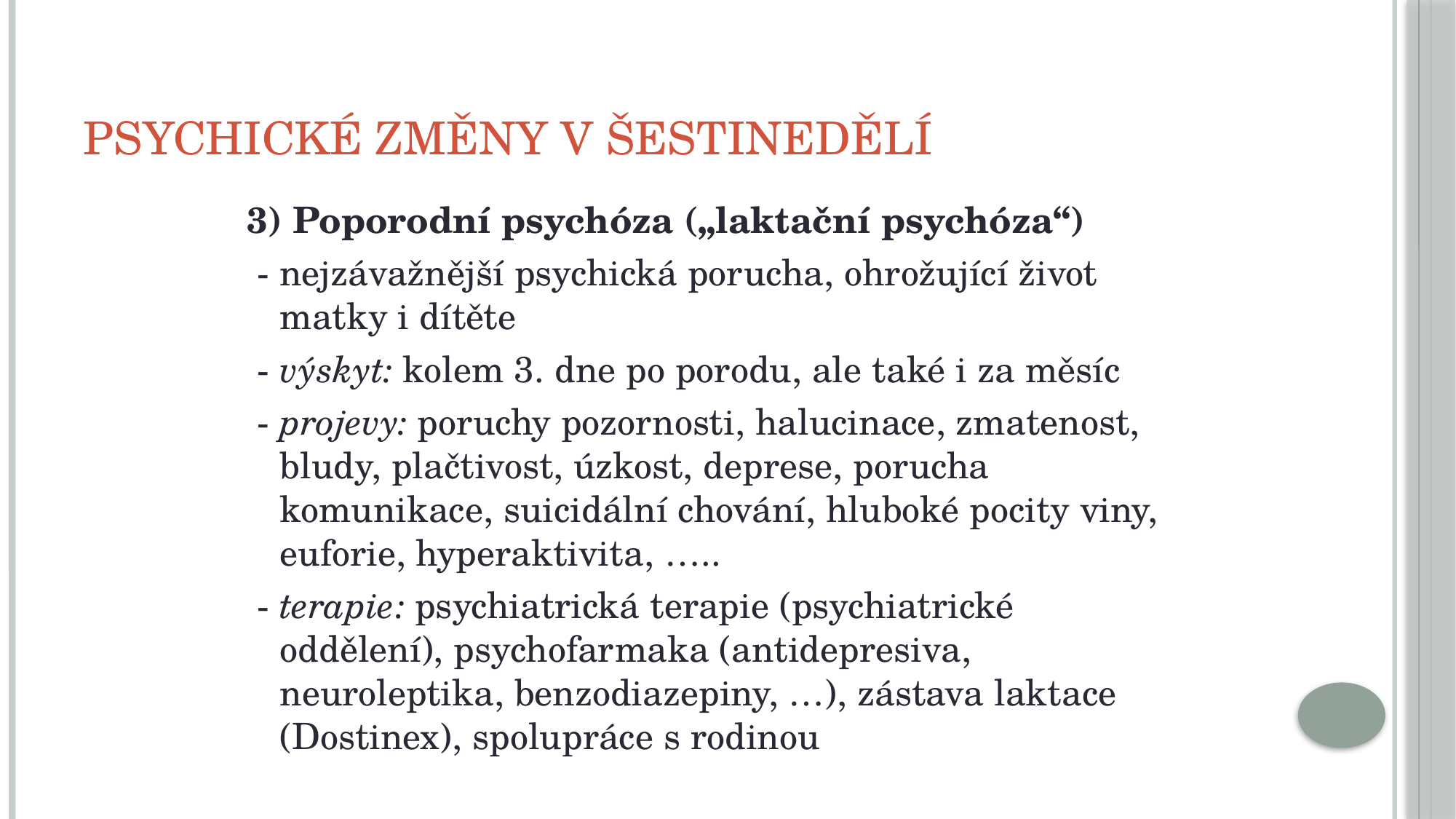

# Psychické změny v šestinedělí
3) Poporodní psychóza („laktační psychóza“)
 - nejzávažnější psychická porucha, ohrožující život matky i dítěte
 - výskyt: kolem 3. dne po porodu, ale také i za měsíc
 - projevy: poruchy pozornosti, halucinace, zmatenost, bludy, plačtivost, úzkost, deprese, porucha komunikace, suicidální chování, hluboké pocity viny, euforie, hyperaktivita, …..
 - terapie: psychiatrická terapie (psychiatrické oddělení), psychofarmaka (antidepresiva, neuroleptika, benzodiazepiny, …), zástava laktace (Dostinex), spolupráce s rodinou